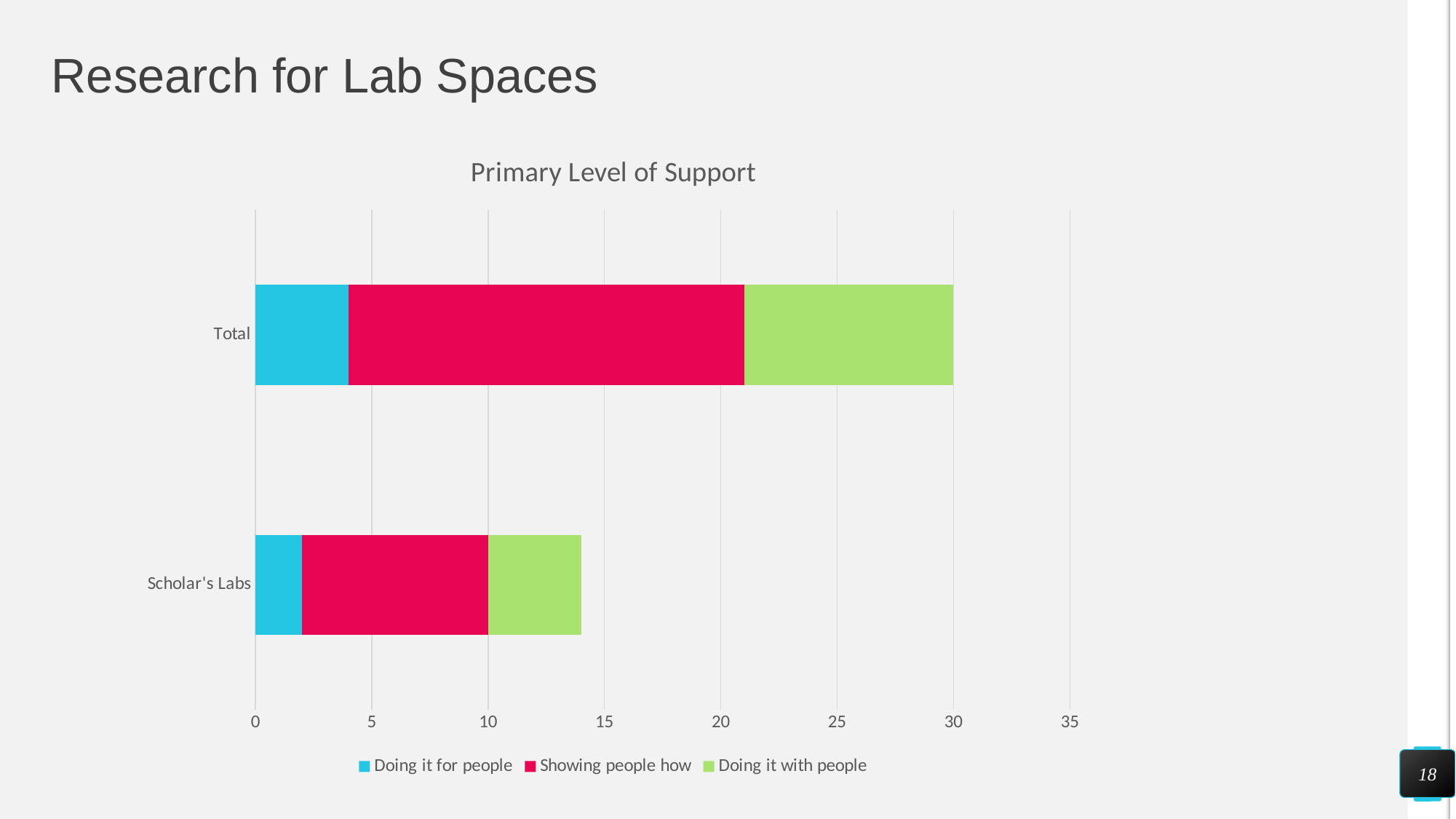

# Research for Lab Spaces

### Chart: Primary Level of Support

| Category | Doing it for people | Showing people how | Doing it with people |
|---|---|---|---|
| Scholar's Labs | 2.0 | 8.0 | 4.0 |
| Total | 4.0 | 17.0 | 9.0 |
18